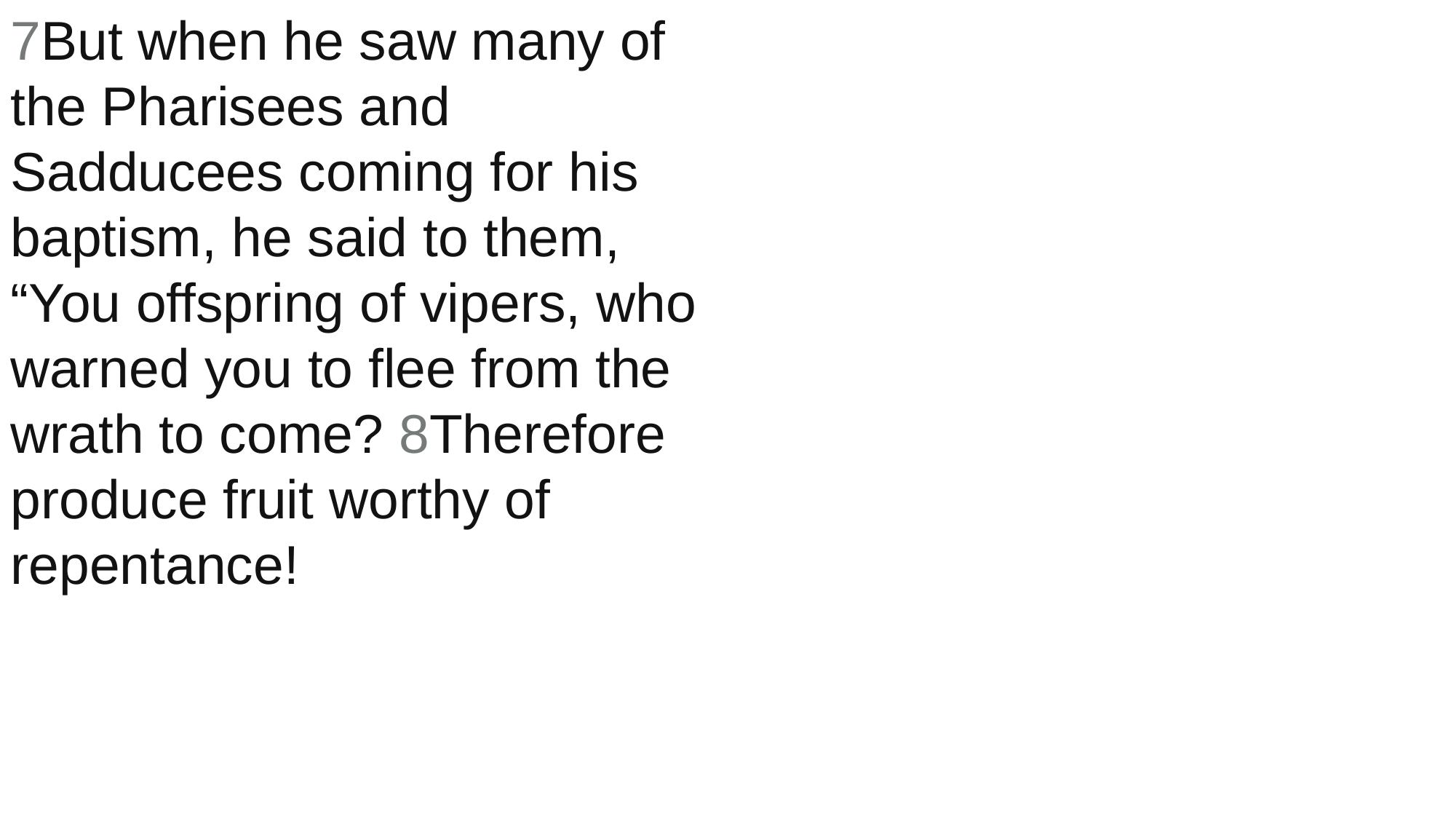

7But when he saw many of the Pharisees and Sadducees coming for his baptism, he said to them, “You offspring of vipers, who warned you to flee from the wrath to come? 8Therefore produce fruit worthy of repentance!